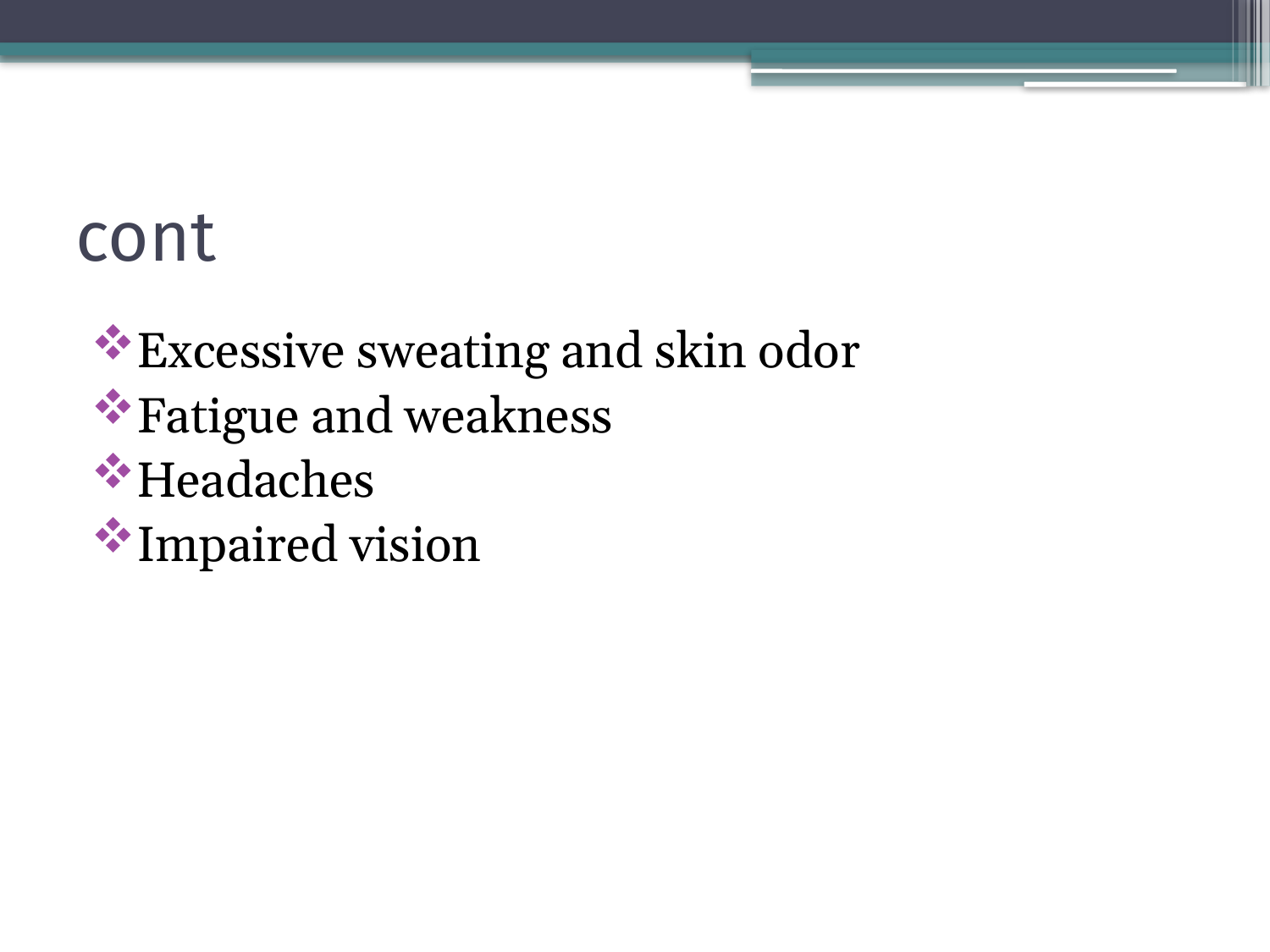

# cont
Excessive sweating and skin odor
Fatigue and weakness
Headaches
Impaired vision